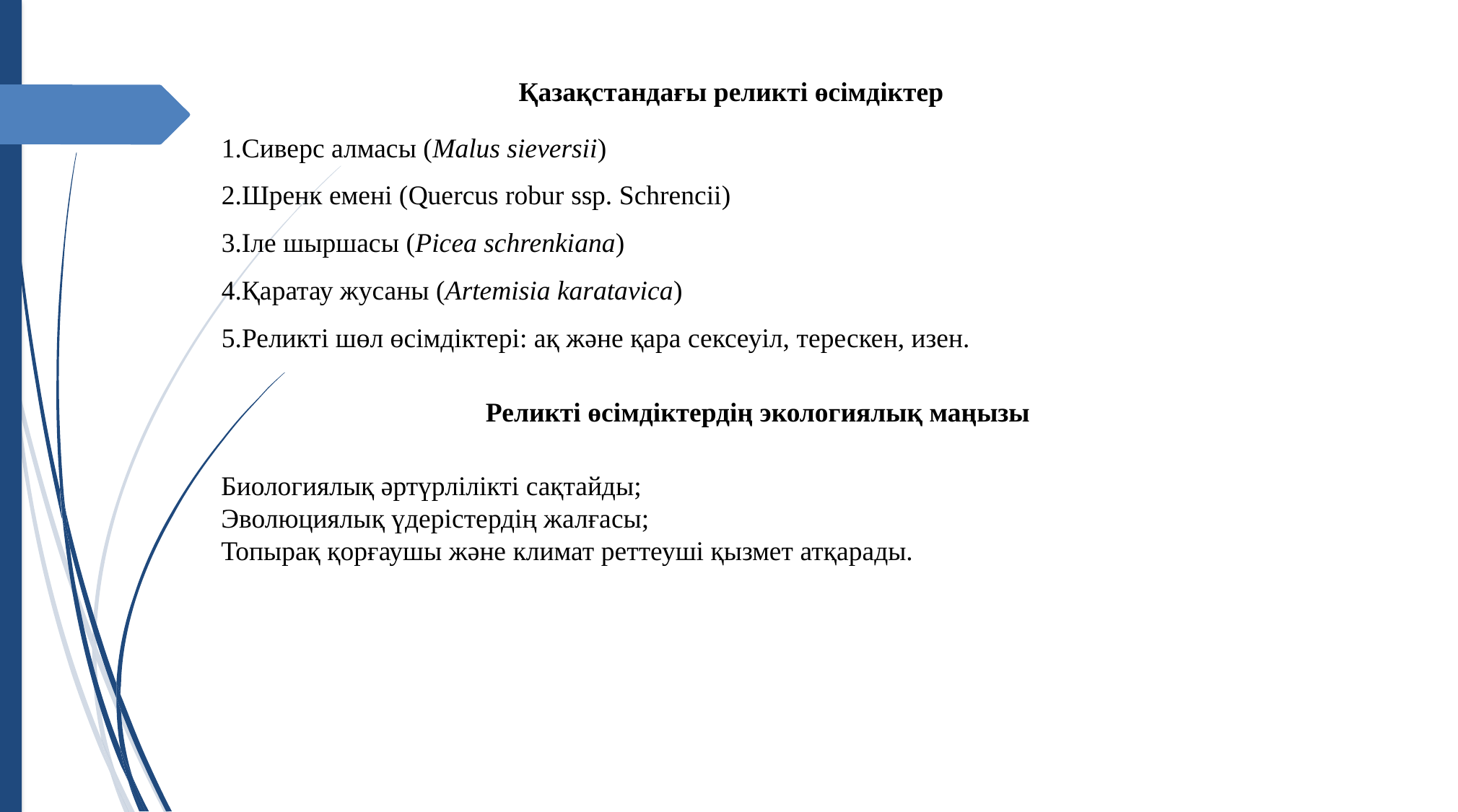

# Қазақстандағы реликті өсімдіктер
1.Сиверс алмасы (Malus sieversii)
2.Шренк емені (Quercus robur ssp. Schrencii)
3.Іле шыршасы (Picea schrenkiana)
4.Қаратау жусаны (Artemisia karatavica)
5.Реликті шөл өсімдіктері: ақ және қара сексеуіл, терескен, изен.
Реликті өсімдіктердің экологиялық маңызы
Биологиялық әртүрлілікті сақтайды;
Эволюциялық үдерістердің жалғасы;
Топырақ қорғаушы және климат реттеуші қызмет атқарады.